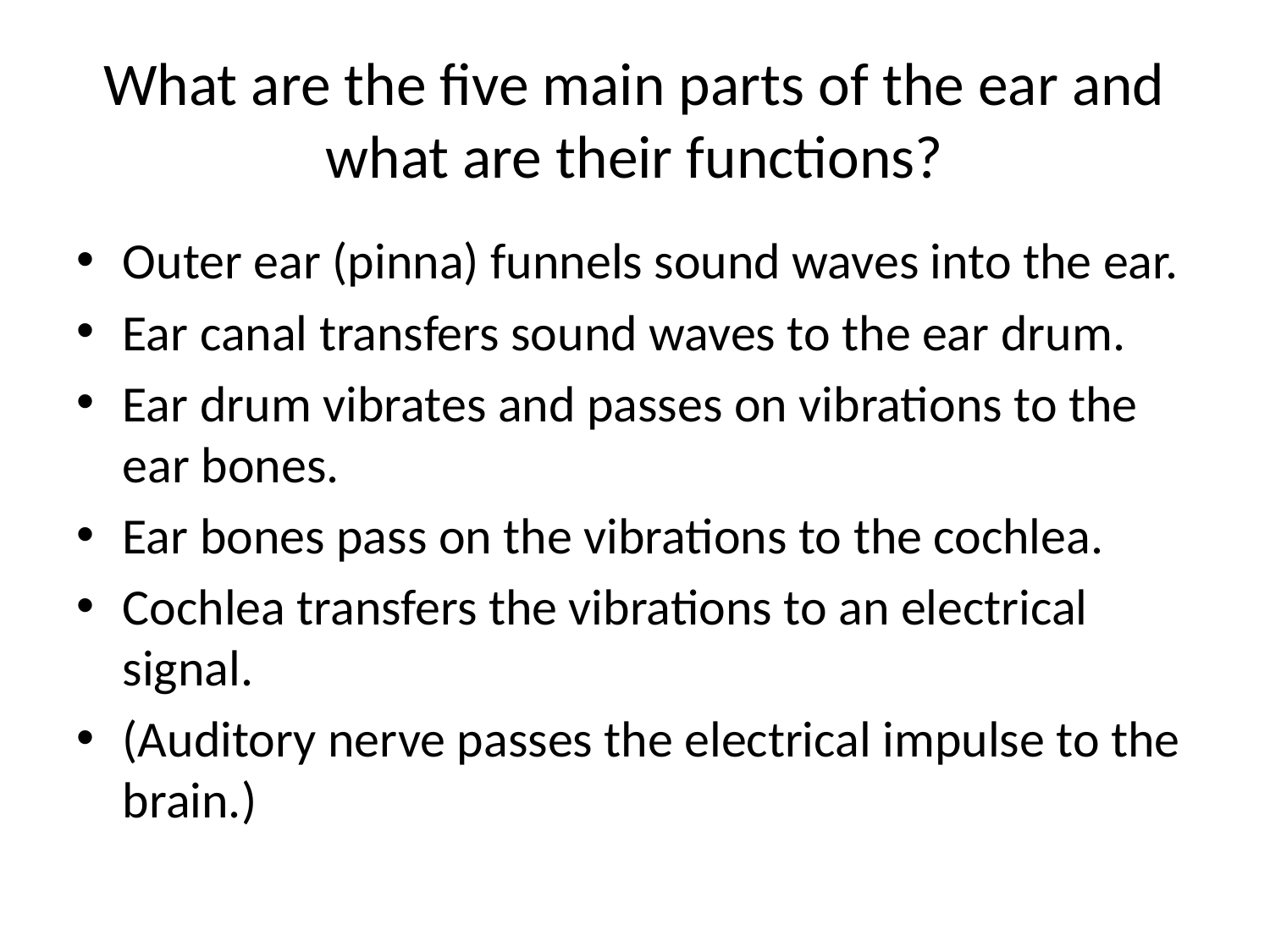

# What are the five main parts of the ear and what are their functions?
Outer ear (pinna) funnels sound waves into the ear.
Ear canal transfers sound waves to the ear drum.
Ear drum vibrates and passes on vibrations to the ear bones.
Ear bones pass on the vibrations to the cochlea.
Cochlea transfers the vibrations to an electrical signal.
(Auditory nerve passes the electrical impulse to the brain.)